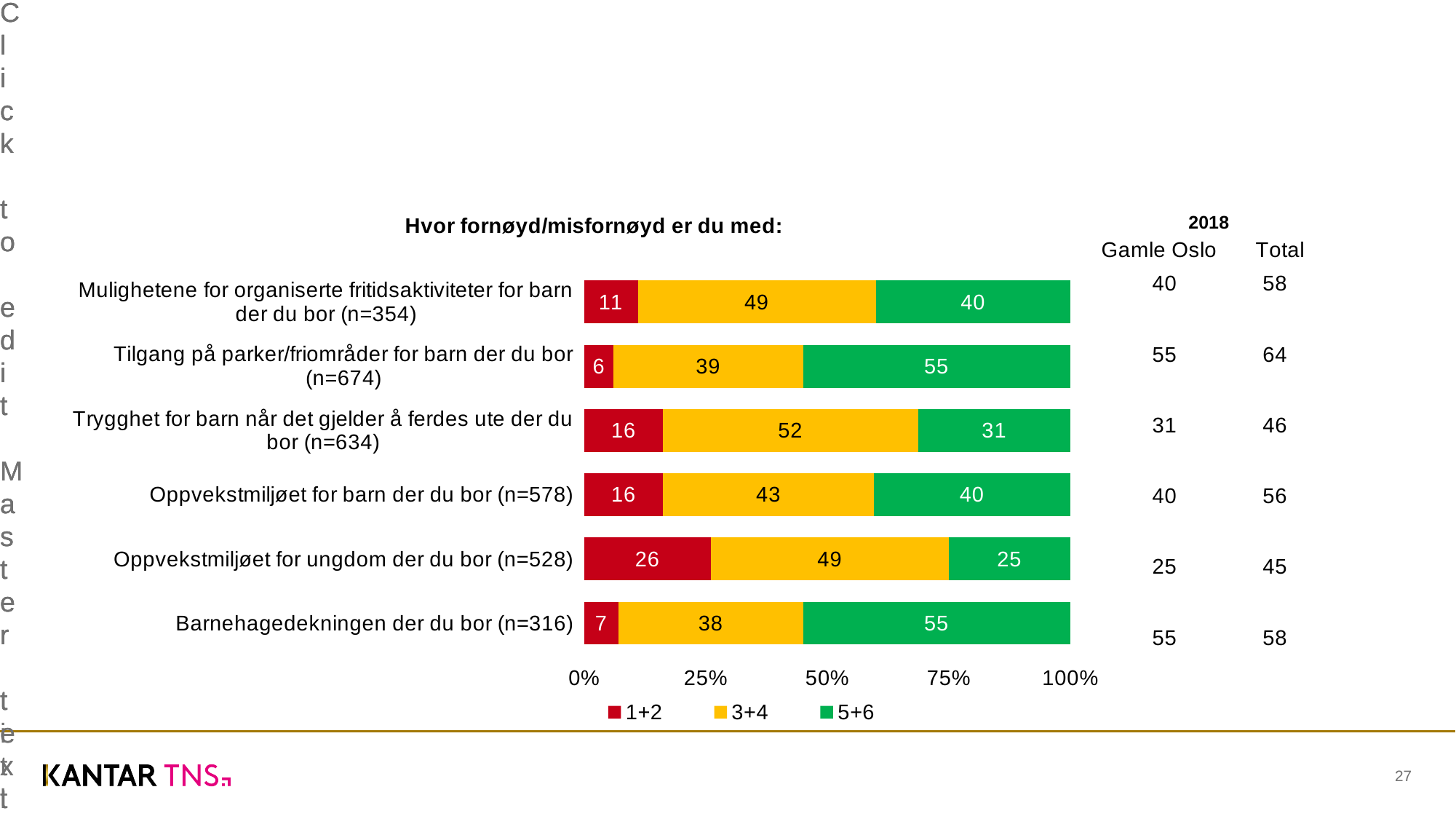

Click to edit Master title style
Click to edit Master text styles
Click to edit Master text styles

### Chart: Hvor fornøyd/misfornøyd er du med:

| Category | 1+2 | 3+4 | 5+6 |
|---|---|---|---|
| Mulighetene for organiserte fritidsaktiviteter for barn der du bor (n=354) | 11.0 | 49.0 | 40.0 |
| Tilgang på parker/friområder for barn der du bor (n=674) | 6.0 | 39.0 | 55.0 |
| Trygghet for barn når det gjelder å ferdes ute der du bor (n=634) | 16.0 | 52.0 | 31.0 |
| Oppvekstmiljøet for barn der du bor (n=578) | 16.0 | 43.0 | 40.0 |
| Oppvekstmiljøet for ungdom der du bor (n=528) | 26.0 | 49.0 | 25.0 |
| Barnehagedekningen der du bor (n=316) | 7.0 | 38.0 | 55.0 |

### Chart: 2018

| Category | Gamle Oslo | Total |
|---|---|---|
| Mulighetene for organiserte fritidsaktiviteter for barn der du bor (n=3134) | 40.0 | 58.0 |
| Tilgang på parker/friområder for barn der du bor (n=5312) | 55.0 | 64.0 |
| Trygghet for barn når det gjelder å ferdes ute der du bor (n=3725) | 31.0 | 46.0 |
| Oppvekstmiljøet for barn der du bor (n=4149) | 40.0 | 56.0 |
| Oppvekstmiljøet for ungdom der du bor (n=3023) | 25.0 | 45.0 |
| Barnehagedekningen der du bor (n=2484) | 55.0 | 58.0 |
27